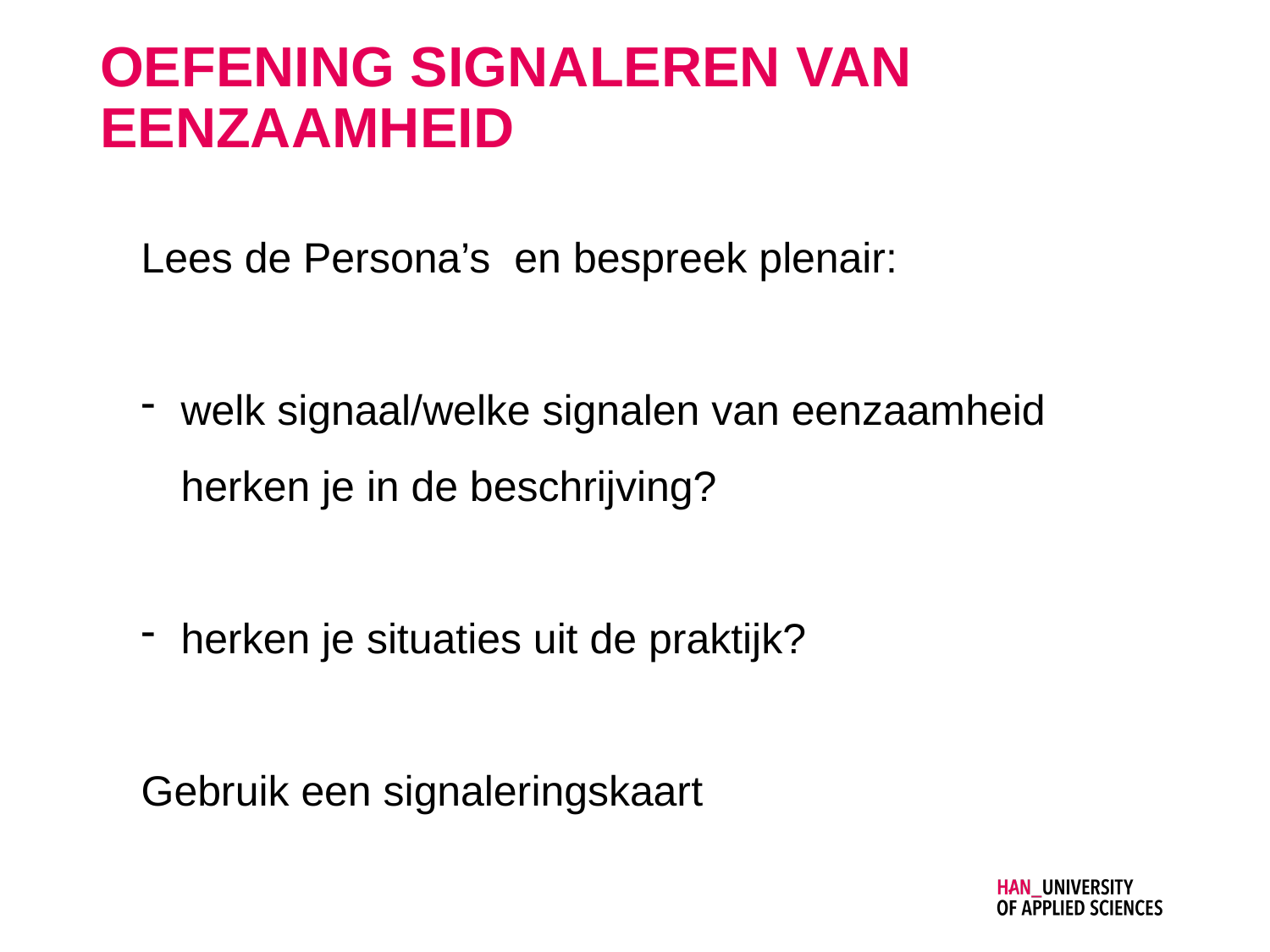

# Oefening signaleren van eenzaamheid

Lees de Persona’s  en bespreek plenair:

welk signaal/welke signalen van eenzaamheid herken je in de beschrijving?

herken je situaties uit de praktijk?

Gebruik een signaleringskaart